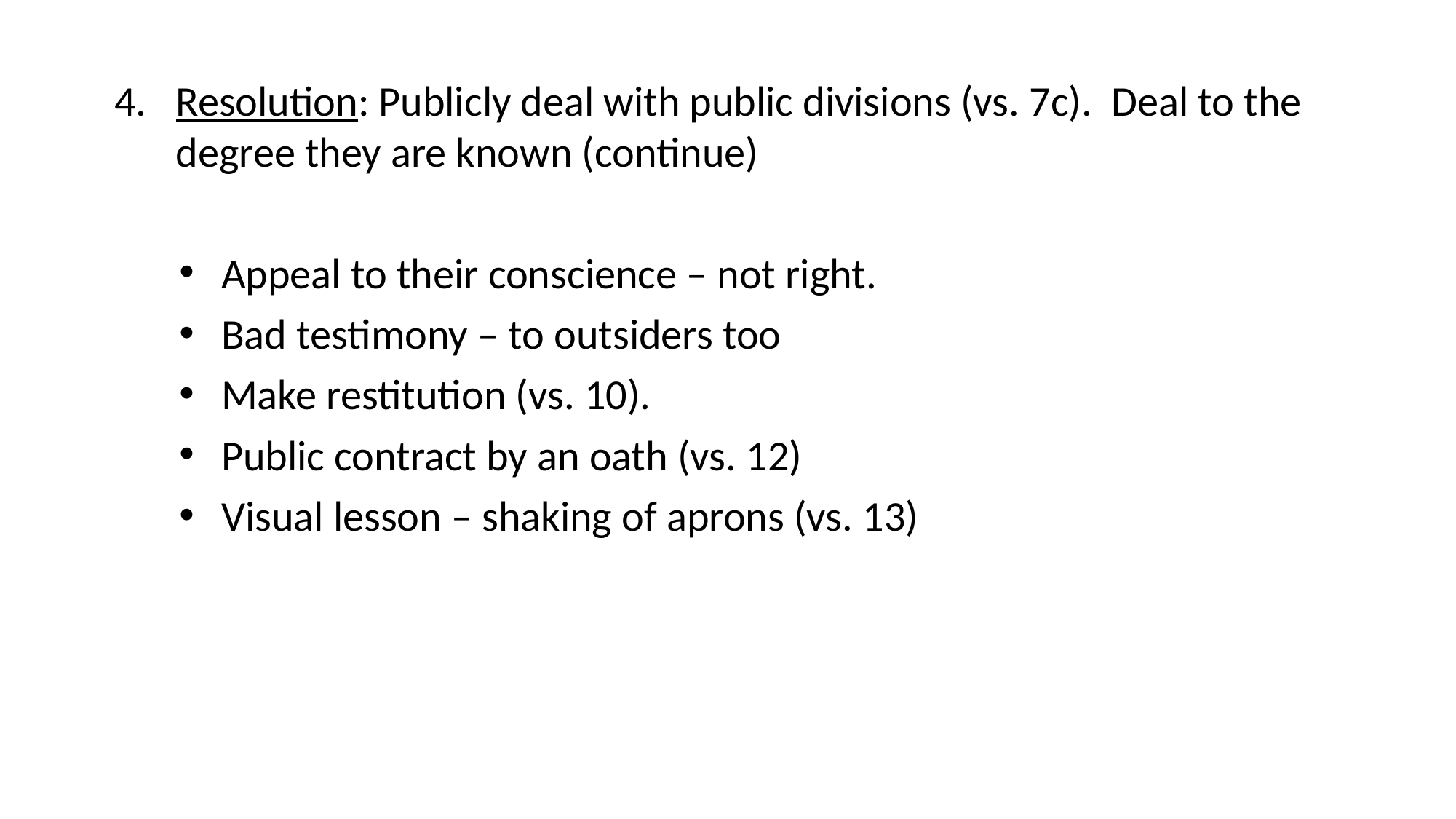

#
Resolution: Publicly deal with public divisions (vs. 7c).  Deal to the degree they are known (continue)

Appeal to their conscience – not right.
Bad testimony – to outsiders too
Make restitution (vs. 10).
Public contract by an oath (vs. 12)
Visual lesson – shaking of aprons (vs. 13)